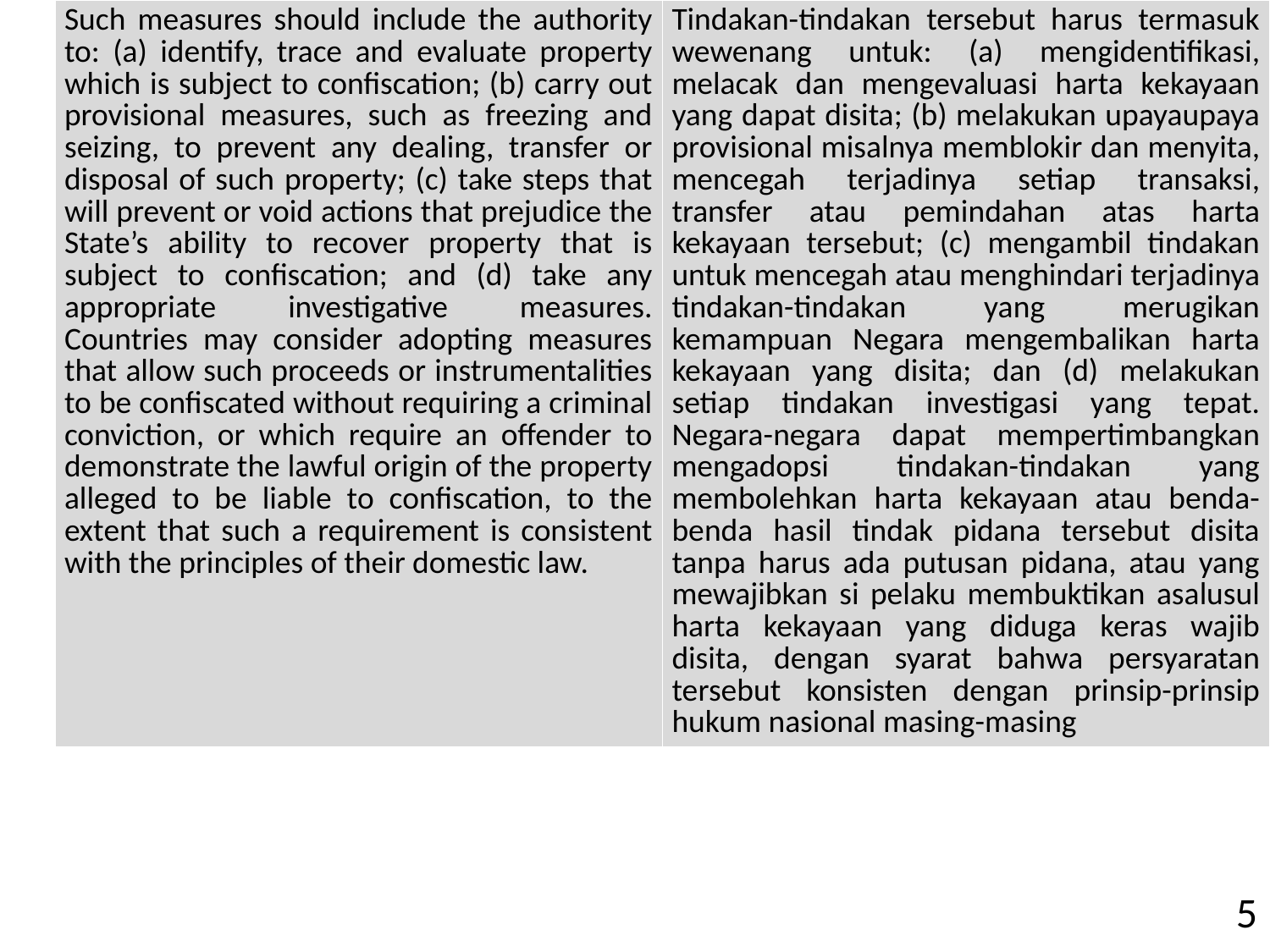

| Such measures should include the authority to: (a) identify, trace and evaluate property which is subject to confiscation; (b) carry out provisional measures, such as freezing and seizing, to prevent any dealing, transfer or disposal of such property; (c) take steps that will prevent or void actions that prejudice the State’s ability to recover property that is subject to confiscation; and (d) take any appropriate investigative measures. Countries may consider adopting measures that allow such proceeds or instrumentalities to be confiscated without requiring a criminal conviction, or which require an offender to demonstrate the lawful origin of the property alleged to be liable to confiscation, to the extent that such a requirement is consistent with the principles of their domestic law. | Tindakan-tindakan tersebut harus termasuk wewenang untuk: (a) mengidentifikasi, melacak dan mengevaluasi harta kekayaan yang dapat disita; (b) melakukan upayaupaya provisional misalnya memblokir dan menyita, mencegah terjadinya setiap transaksi, transfer atau pemindahan atas harta kekayaan tersebut; (c) mengambil tindakan untuk mencegah atau menghindari terjadinya tindakan-tindakan yang merugikan kemampuan Negara mengembalikan harta kekayaan yang disita; dan (d) melakukan setiap tindakan investigasi yang tepat. Negara-negara dapat mempertimbangkan mengadopsi tindakan-tindakan yang membolehkan harta kekayaan atau benda-benda hasil tindak pidana tersebut disita tanpa harus ada putusan pidana, atau yang mewajibkan si pelaku membuktikan asalusul harta kekayaan yang diduga keras wajib disita, dengan syarat bahwa persyaratan tersebut konsisten dengan prinsip-prinsip hukum nasional masing-masing |
| --- | --- |
5